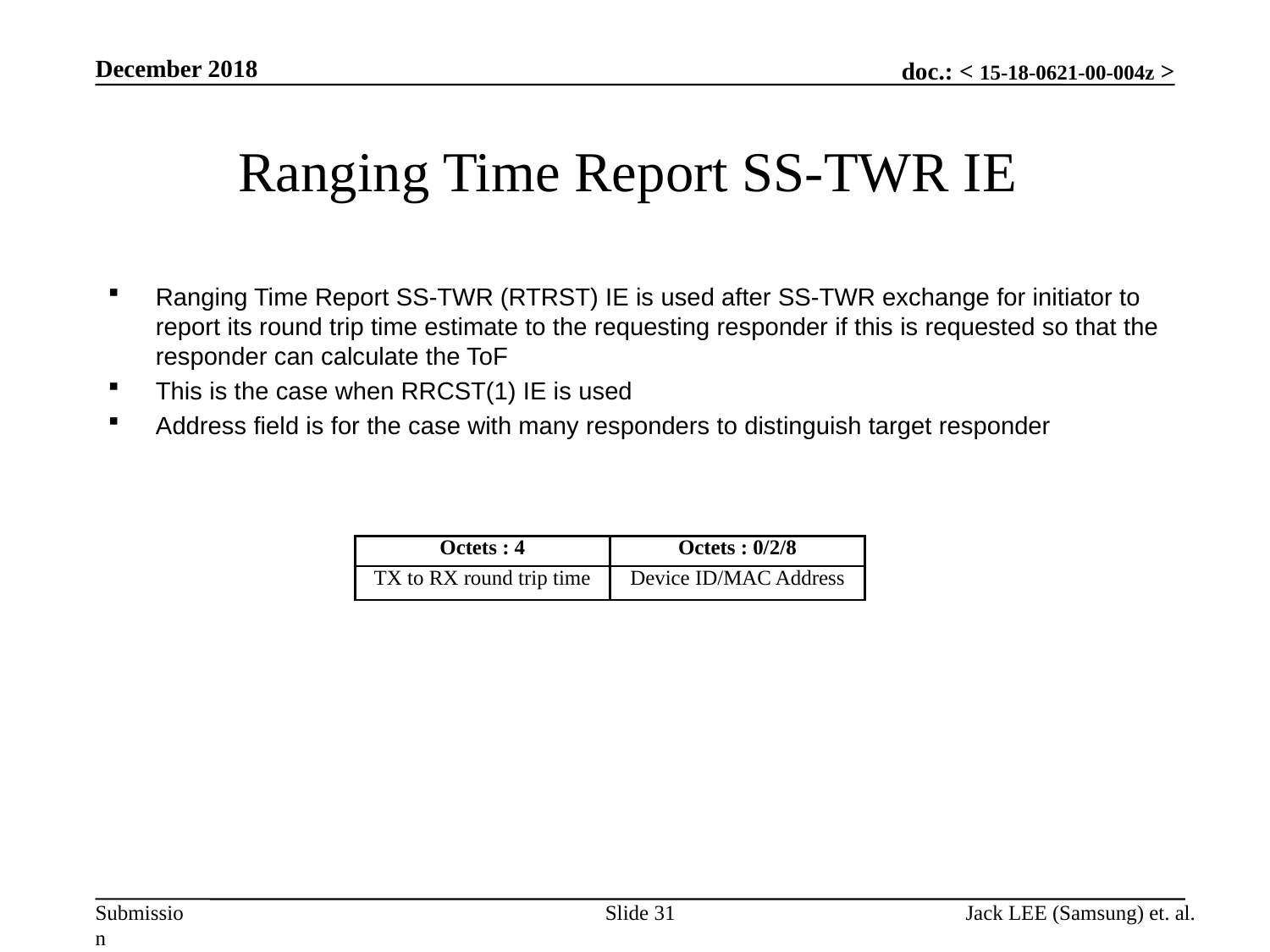

December 2018
# Ranging Time Report SS-TWR IE
Ranging Time Report SS-TWR (RTRST) IE is used after SS-TWR exchange for initiator to report its round trip time estimate to the requesting responder if this is requested so that the responder can calculate the ToF
This is the case when RRCST(1) IE is used
Address field is for the case with many responders to distinguish target responder

| Octets : 4 | Octets : 0/2/8 |
| --- | --- |
| TX to RX round trip time | Device ID/MAC Address |
Slide 31
Jack LEE (Samsung) et. al.